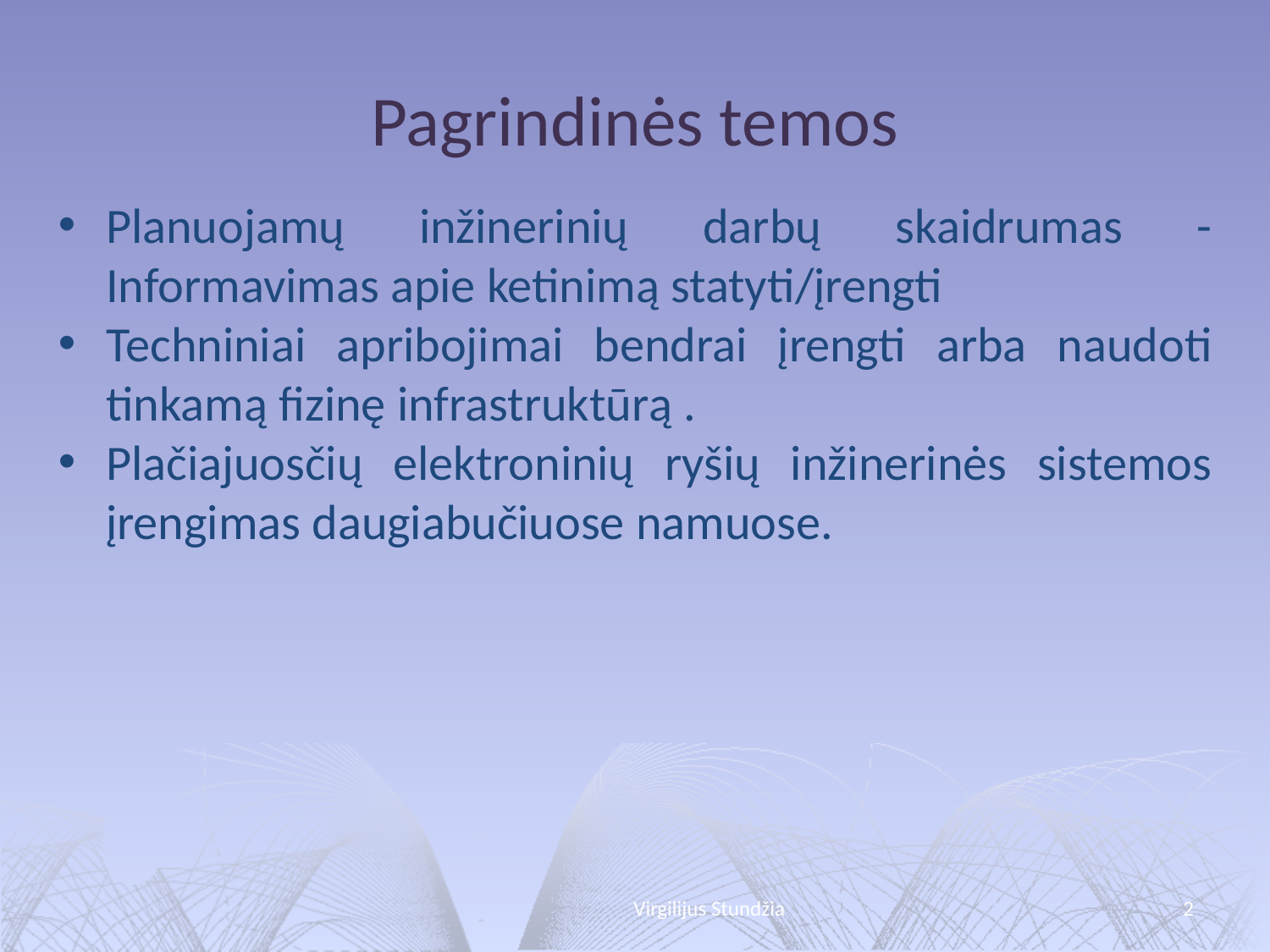

# Pagrindinės temos
Planuojamų inžinerinių darbų skaidrumas - Informavimas apie ketinimą statyti/įrengti
Techniniai apribojimai bendrai įrengti arba naudoti tinkamą fizinę infrastruktūrą .
Plačiajuosčių elektroninių ryšių inžinerinės sistemos įrengimas daugiabučiuose namuose.
Virgilijus Stundžia
2